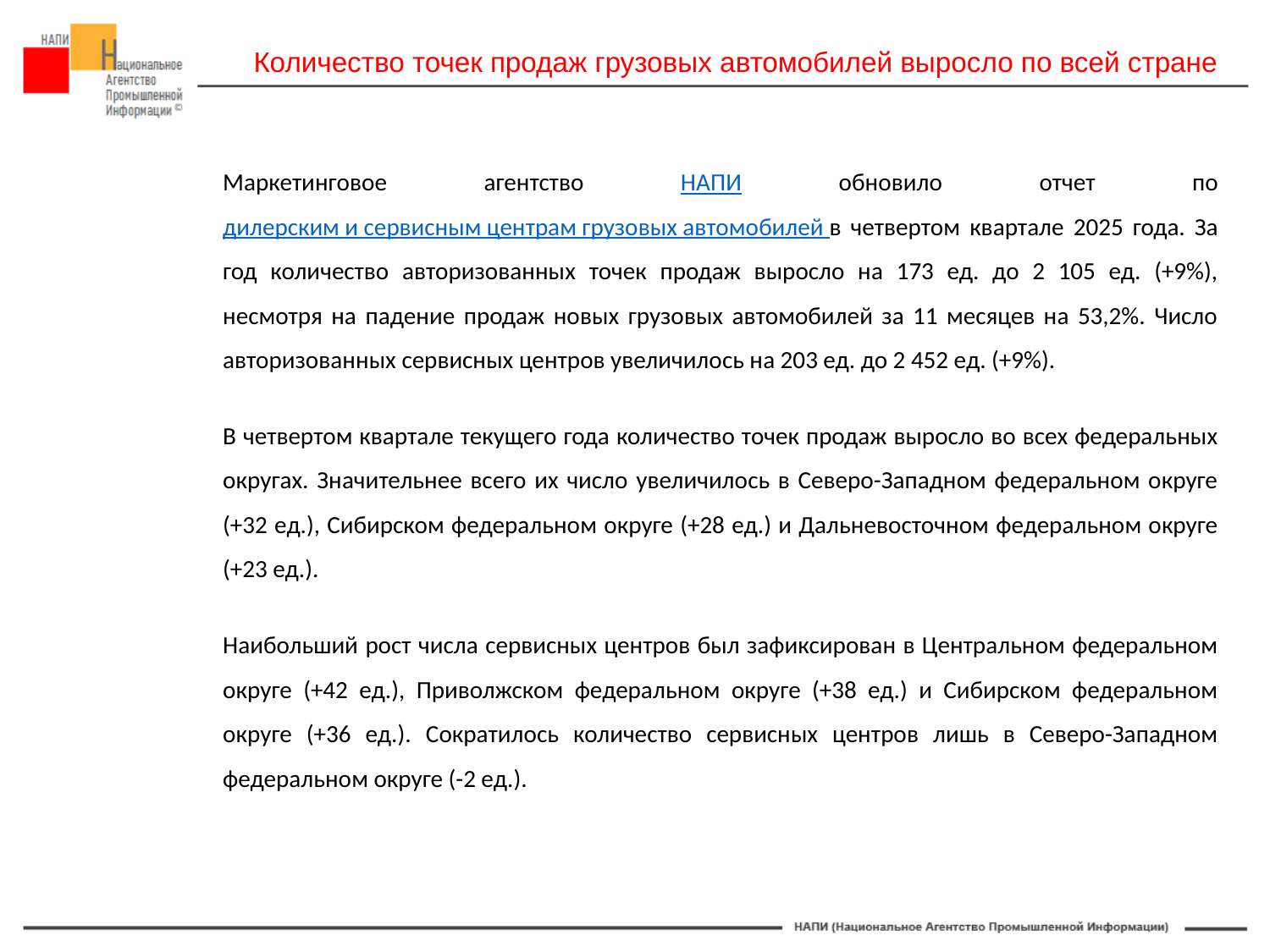

Количество точек продаж грузовых автомобилей выросло по всей стране
Маркетинговое агентство НАПИ обновило отчет по дилерским и сервисным центрам грузовых автомобилей в четвертом квартале 2025 года. За год количество авторизованных точек продаж выросло на 173 ед. до 2 105 ед. (+9%), несмотря на падение продаж новых грузовых автомобилей за 11 месяцев на 53,2%. Число авторизованных сервисных центров увеличилось на 203 ед. до 2 452 ед. (+9%).
В четвертом квартале текущего года количество точек продаж выросло во всех федеральных округах. Значительнее всего их число увеличилось в Северо-Западном федеральном округе (+32 ед.), Сибирском федеральном округе (+28 ед.) и Дальневосточном федеральном округе (+23 ед.).
Наибольший рост числа сервисных центров был зафиксирован в Центральном федеральном округе (+42 ед.), Приволжском федеральном округе (+38 ед.) и Сибирском федеральном округе (+36 ед.). Сократилось количество сервисных центров лишь в Северо-Западном федеральном округе (-2 ед.).
#НАПИ_грузовые_авто
#НАПИ_дилеры